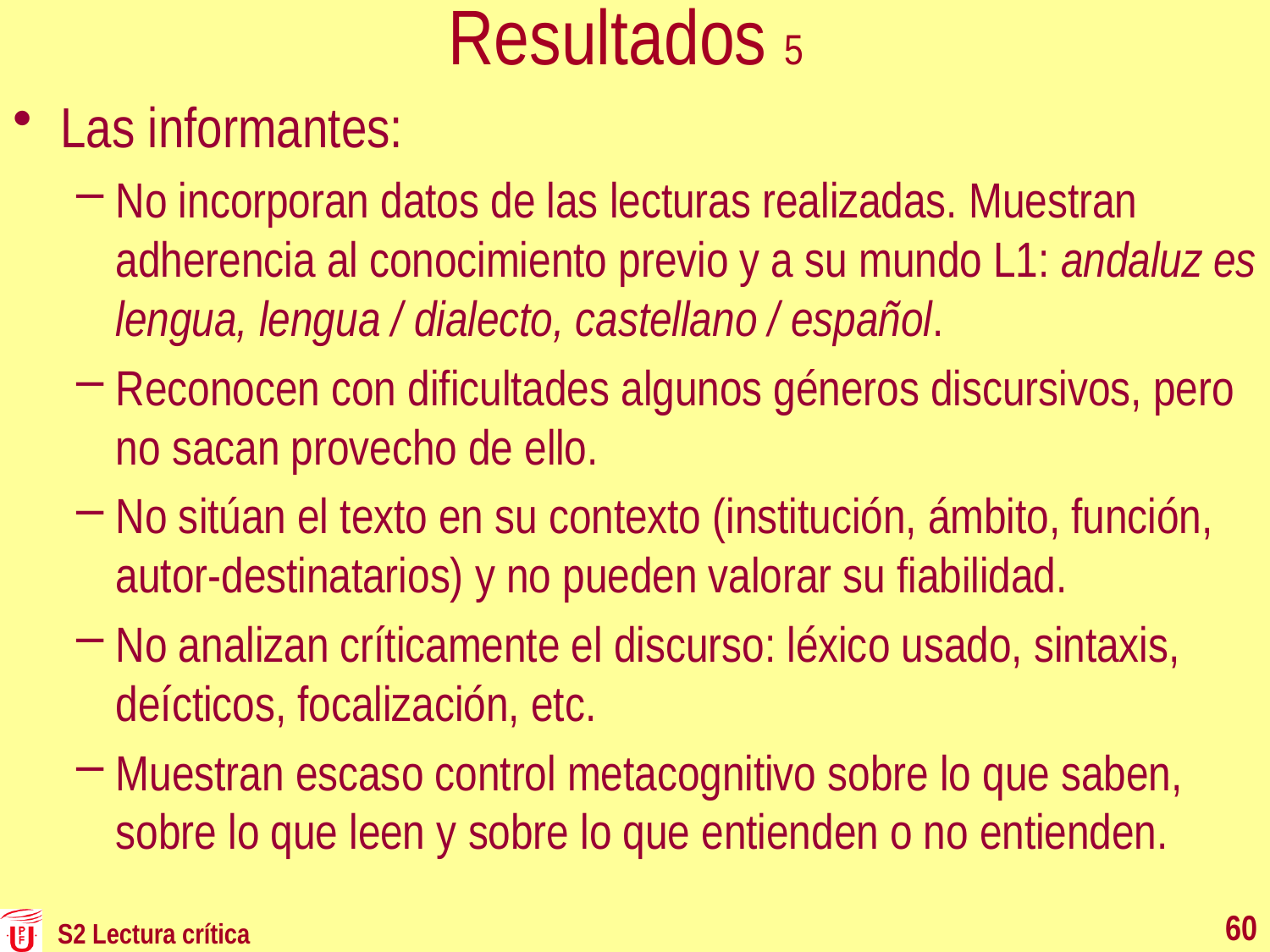

# Resultados 5
Las informantes:
No incorporan datos de las lecturas realizadas. Muestran adherencia al conocimiento previo y a su mundo L1: andaluz es lengua, lengua / dialecto, castellano / español.
Reconocen con dificultades algunos géneros discursivos, pero no sacan provecho de ello.
No sitúan el texto en su contexto (institución, ámbito, función, autor-destinatarios) y no pueden valorar su fiabilidad.
No analizan críticamente el discurso: léxico usado, sintaxis, deícticos, focalización, etc.
Muestran escaso control metacognitivo sobre lo que saben, sobre lo que leen y sobre lo que entienden o no entienden.

60
S2 Lectura crítica